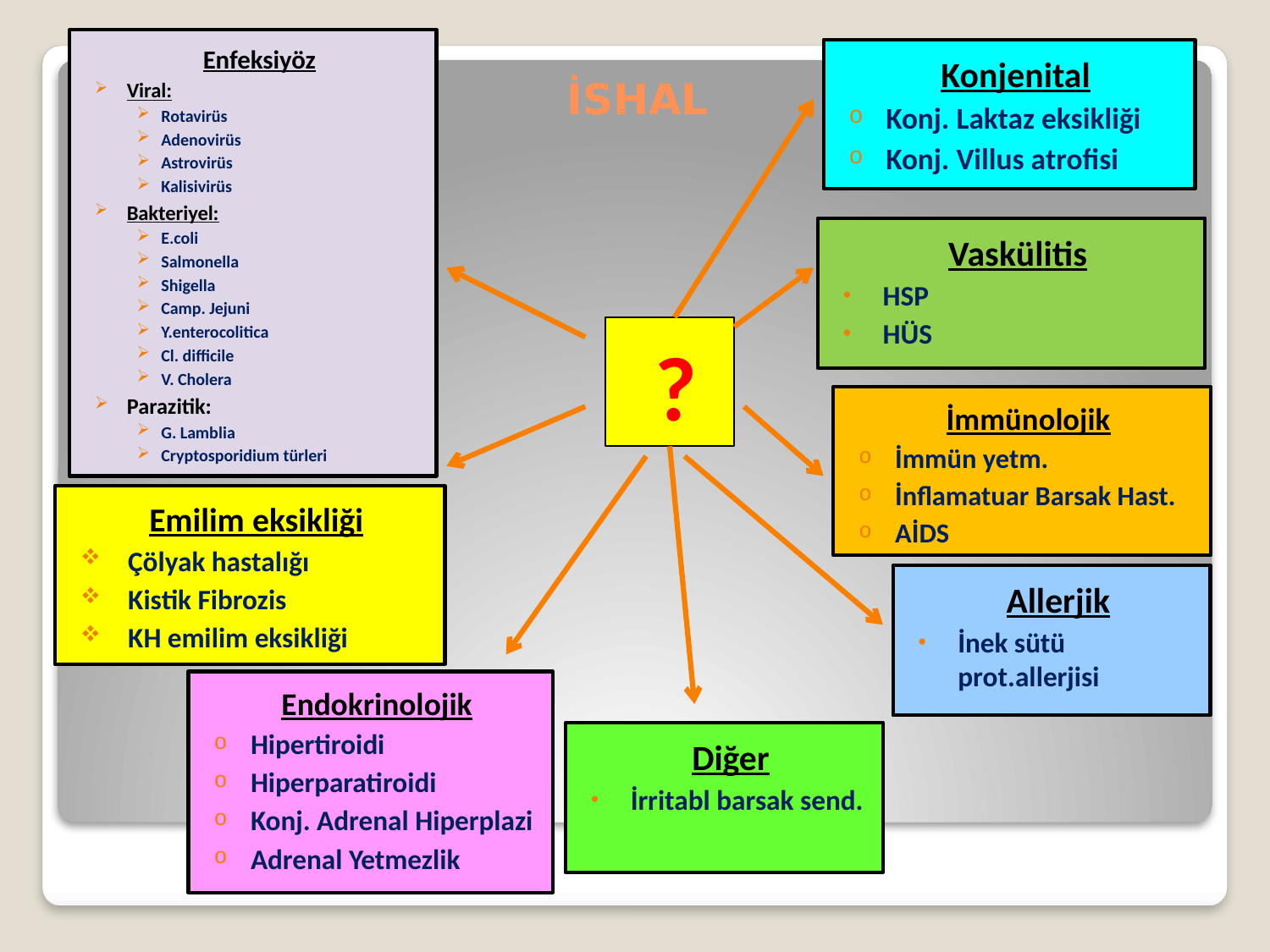

Enfeksiyöz
Viral:
Rotavirüs
Adenovirüs
Astrovirüs
Kalisivirüs
Bakteriyel:
E.coli
Salmonella
Shigella
Camp. Jejuni
Y.enterocolitica
Cl. difficile
V. Cholera
Parazitik:
G. Lamblia
Cryptosporidium türleri

Konjenital
Konj. Laktaz eksikliği
Konj. Villus atrofisi

# İSHAL
Vaskülitis
HSP
HÜS

?

İmmünolojik
İmmün yetm.
İnflamatuar Barsak Hast.
AİDS

Emilim eksikliği
Çölyak hastalığı
Kistik Fibrozis
KH emilim eksikliği

Allerjik
İnek sütü prot.allerjisi

Endokrinolojik
Hipertiroidi
Hiperparatiroidi
Konj. Adrenal Hiperplazi
Adrenal Yetmezlik

Diğer
İrritabl barsak send.